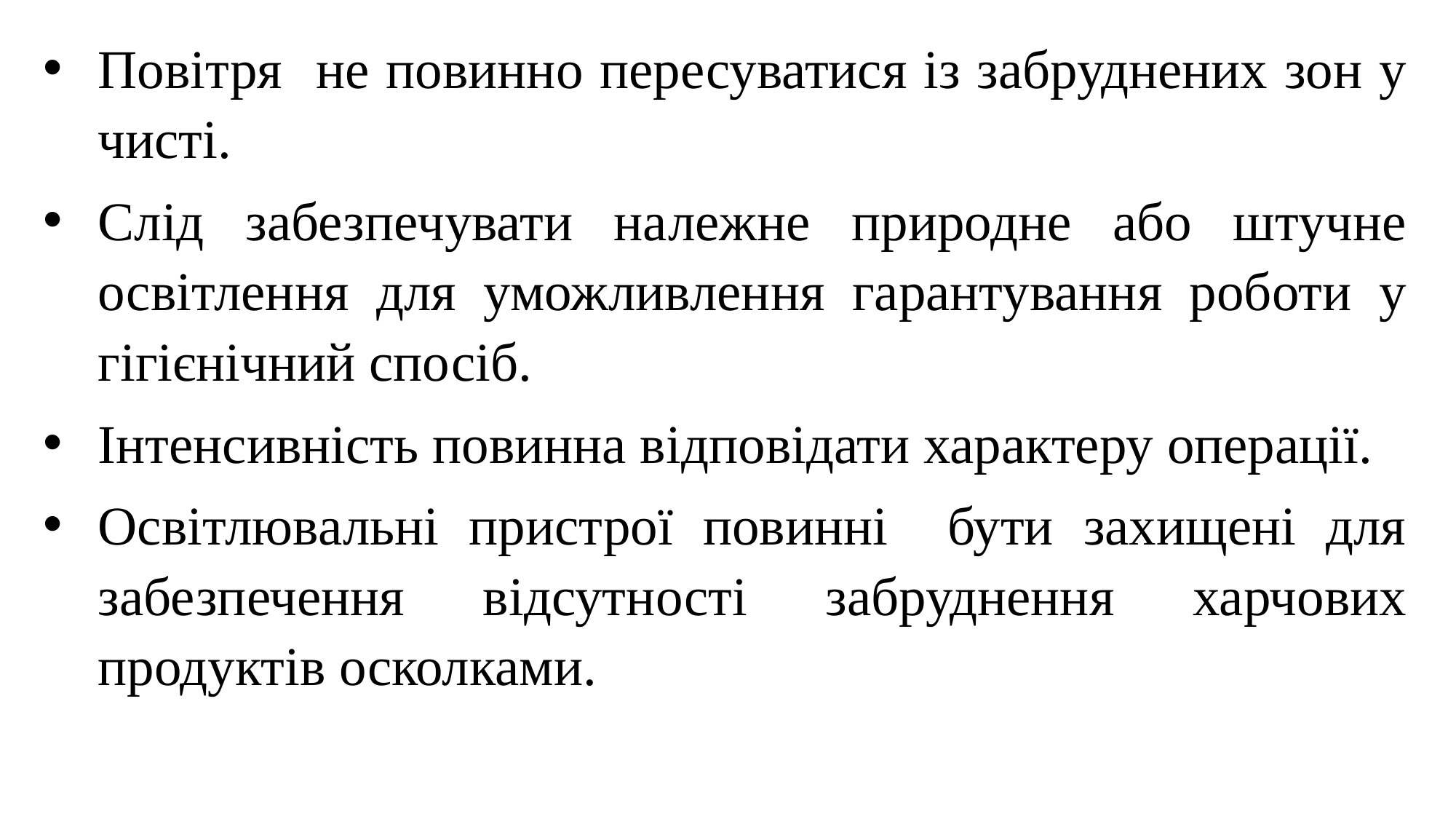

Повітря  не повинно пересуватися із забруднених зон у чисті.
Слід забезпечувати належне природне або штучне освітлення для уможливлення гарантування роботи у гігієнічний спосіб.
Інтенсивність повинна відповідати характеру операції.
Освітлювальні пристрої повинні  бути захищені для забезпечення відсутності забруднення харчових продуктів осколками.